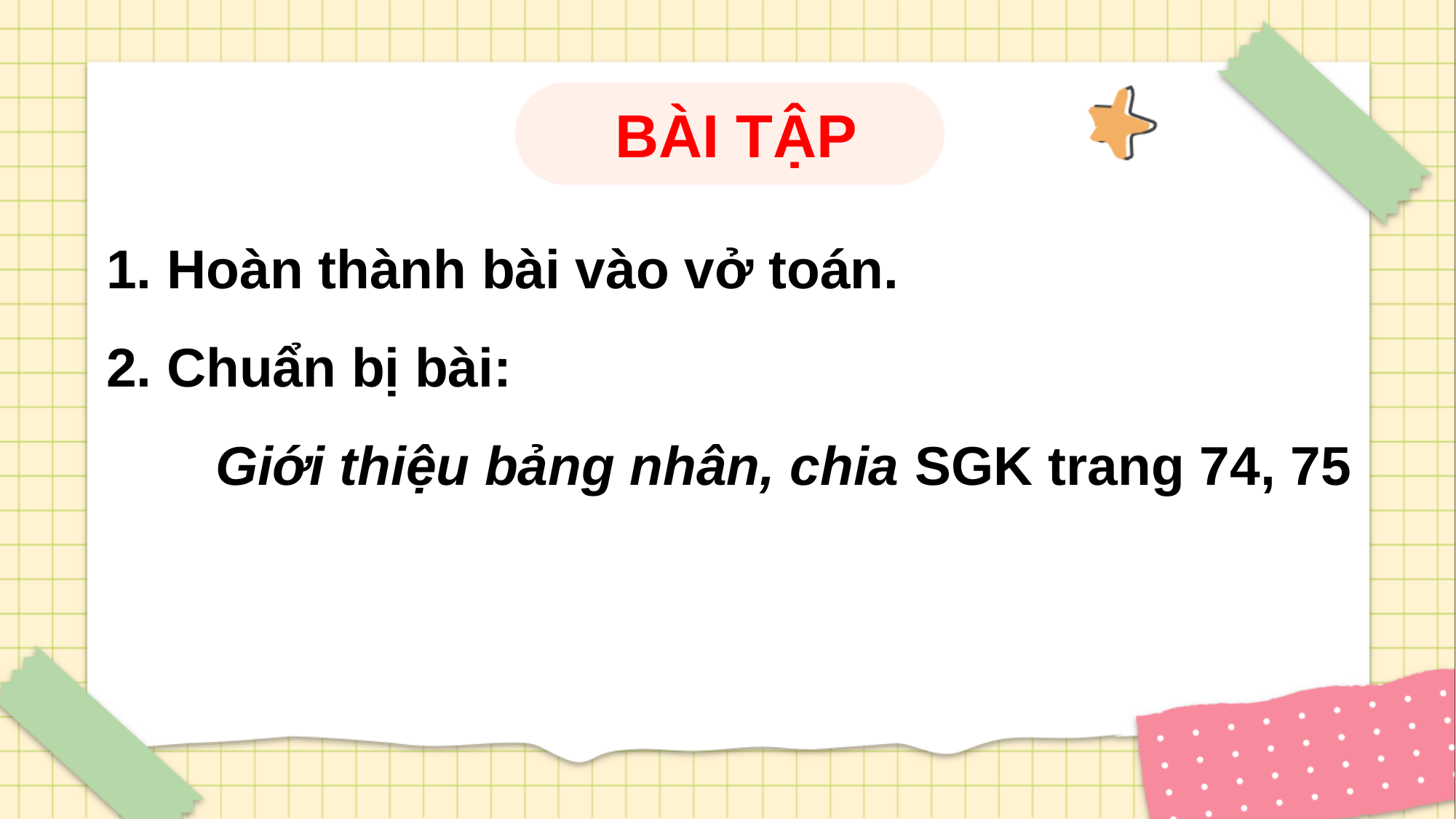

BÀI TẬP
1. Hoàn thành bài vào vở toán.
2. Chuẩn bị bài:
	Giới thiệu bảng nhân, chia SGK trang 74, 75